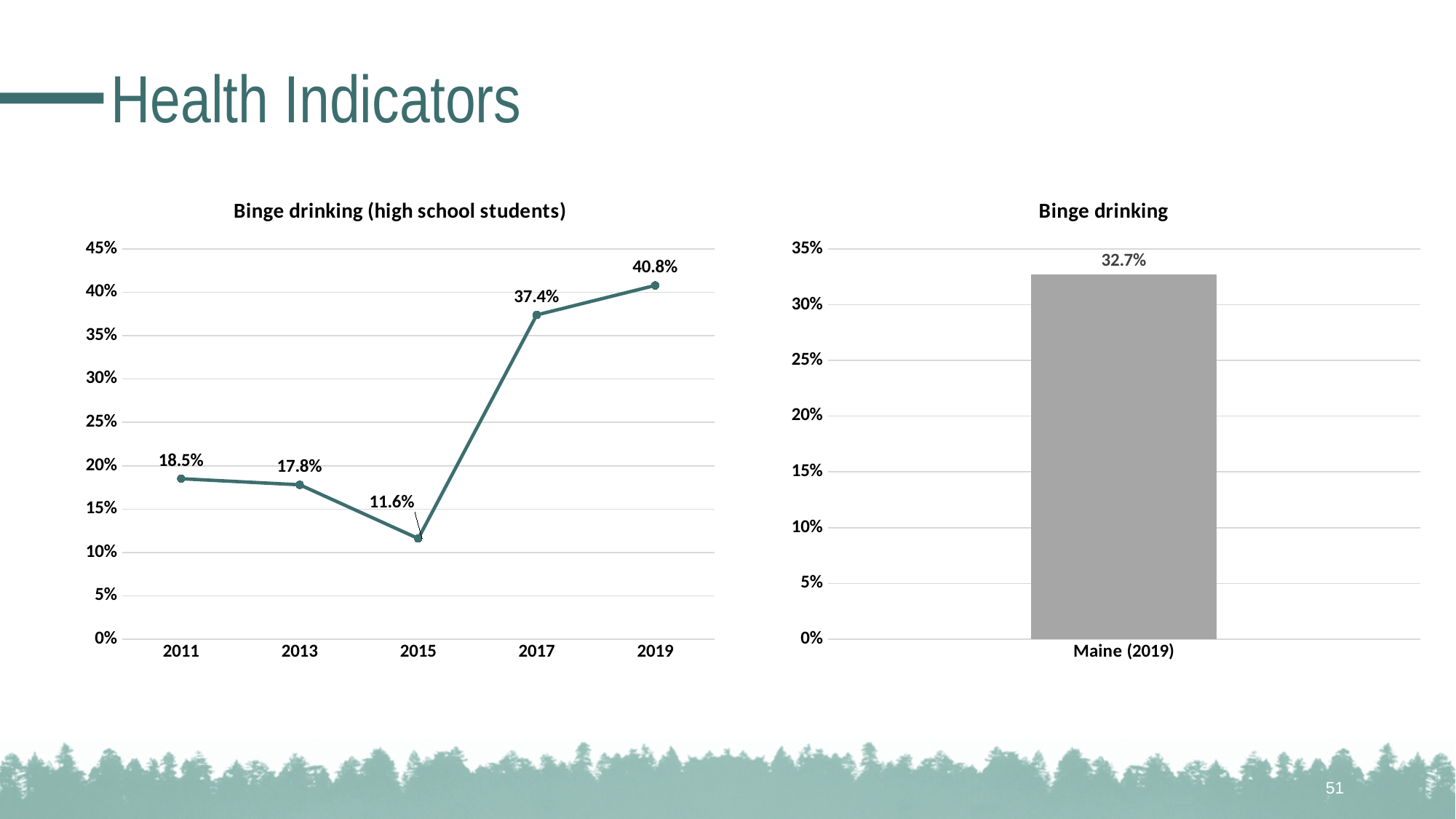

# Health Indicators

### Chart: Binge drinking (high school students)

| Category |  |
|---|---|
| 2011 | 0.185 |
| 2013 | 0.178 |
| 2015 | 0.116 |
| 2017 | 0.374 |
| 2019 | 0.408 |

### Chart: Binge drinking

| Category |  |
|---|---|
| Maine (2019) | 0.327 |
51